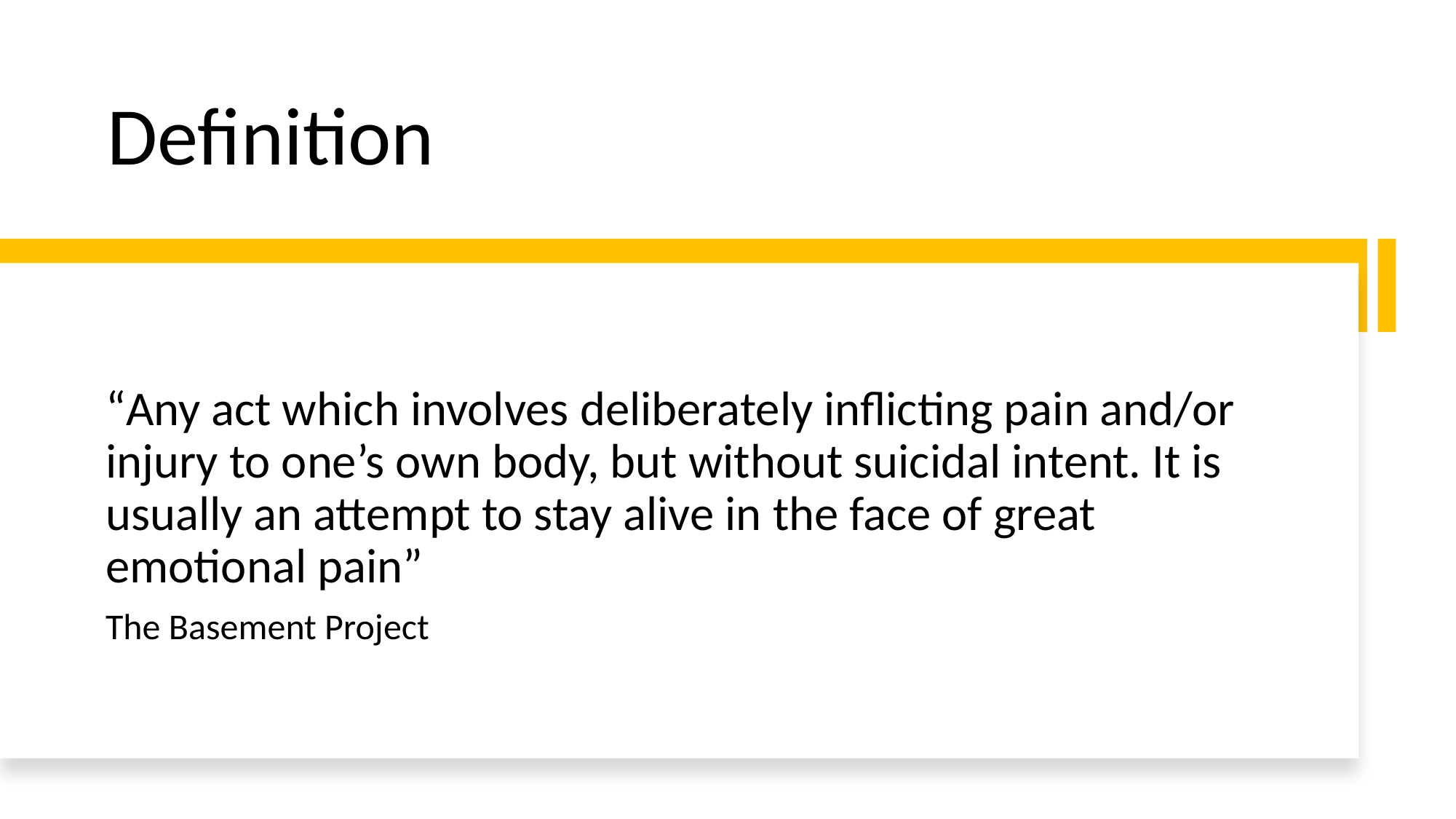

# Definition

“Any act which involves deliberately inflicting pain and/or injury to one’s own body, but without suicidal intent. It is usually an attempt to stay alive in the face of great emotional pain”
The Basement Project